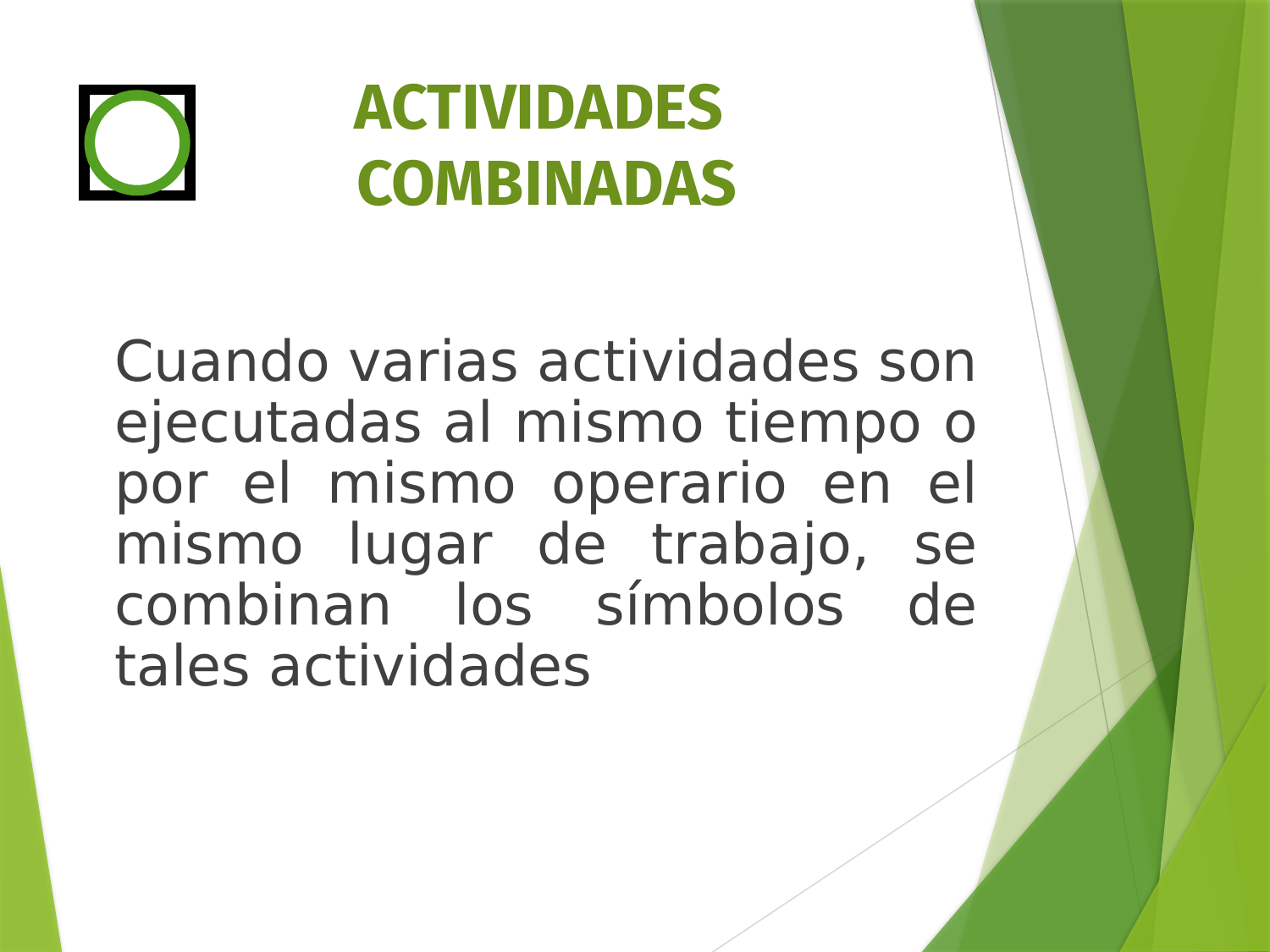

ACTIVIDADES
COMBINADAS

Cuando varias actividades son ejecutadas al mismo tiempo o por el mismo operario en el mismo lugar de trabajo, se combinan los símbolos de tales actividades